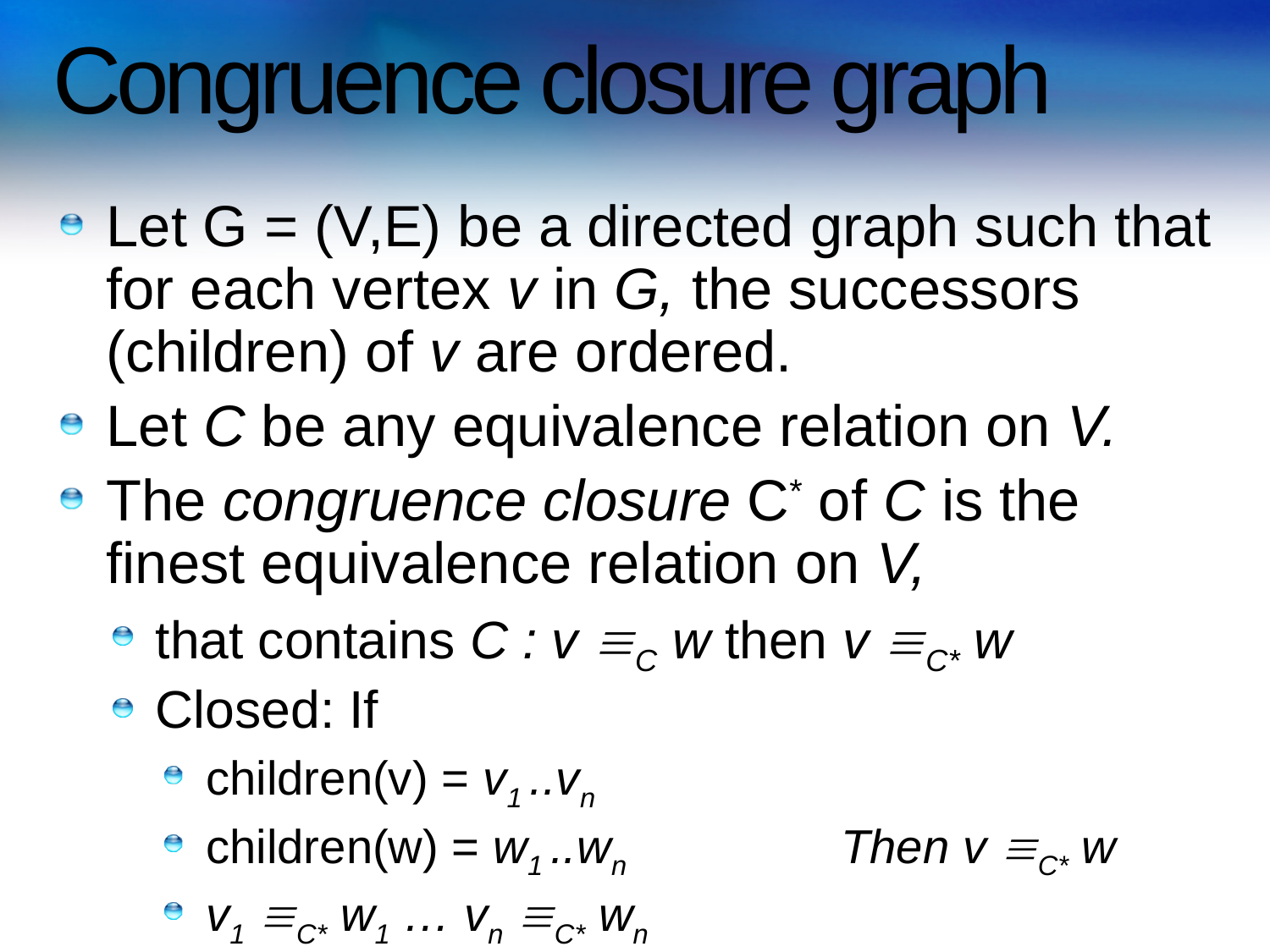

# Congruence closure graph
Let G = (V,E) be a directed graph such that for each vertex v in G, the successors (children) of v are ordered.
Let C be any equivalence relation on V.
The congruence closure C* of C is the finest equivalence relation on V,
that contains C : v ≡C w then v ≡C* w
Closed: If
children(v) = v1 ..vn
children(w) = w1 ..wn 		Then v ≡C* w
v1 ≡C* w1 … vn ≡C* wn